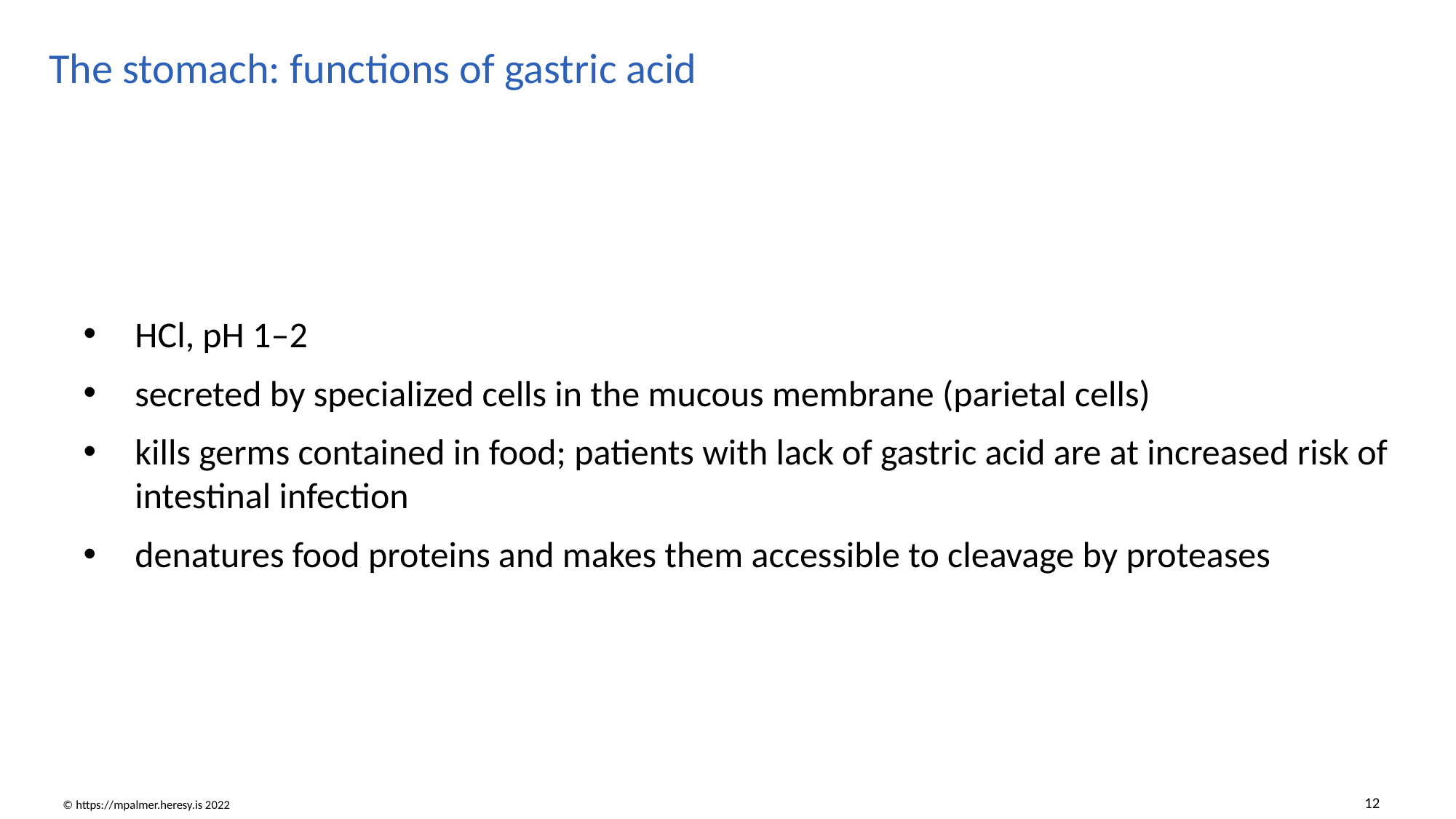

# The stomach: functions of gastric acid
HCl, pH 1–2
secreted by specialized cells in the mucous membrane (parietal cells)
kills germs contained in food; patients with lack of gastric acid are at increased risk of intestinal infection
denatures food proteins and makes them accessible to cleavage by proteases